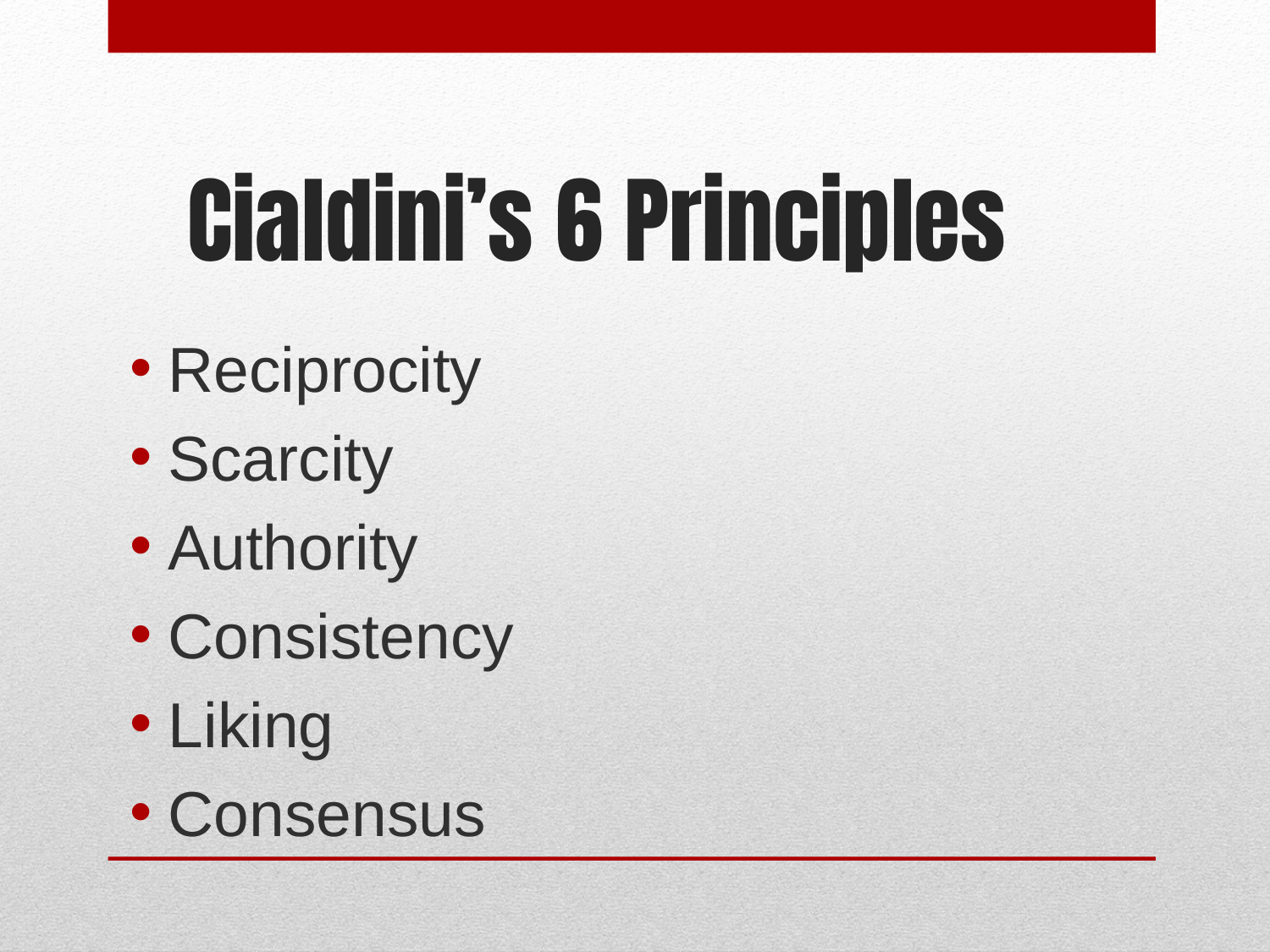

# Cialdini’s 6 Principles
Reciprocity
Scarcity
Authority
Consistency
Liking
Consensus